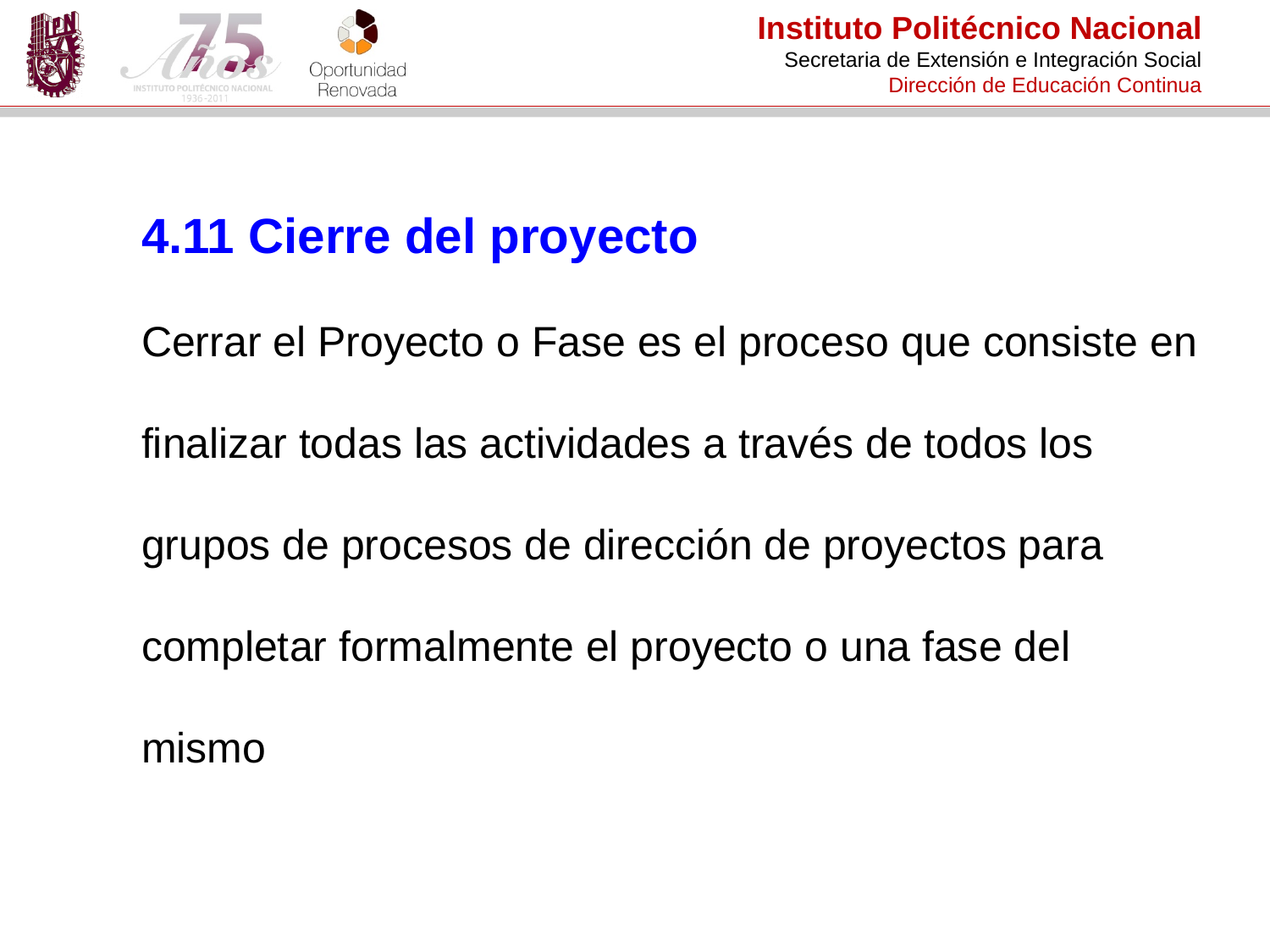

4.11 Cierre del proyecto
Cerrar el Proyecto o Fase es el proceso que consiste en finalizar todas las actividades a través de todos los grupos de procesos de dirección de proyectos para completar formalmente el proyecto o una fase del mismo